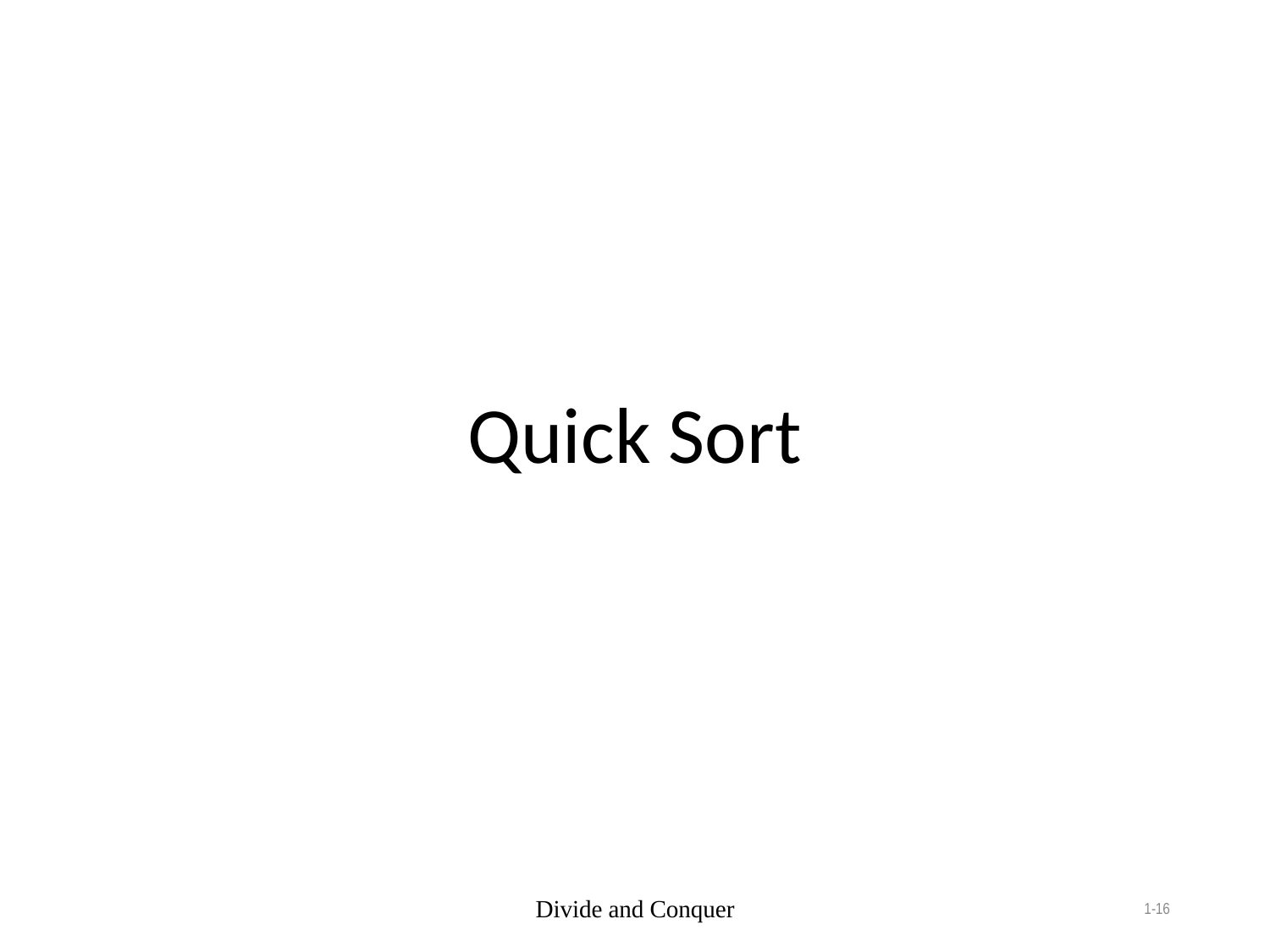

# Quick Sort

Divide and Conquer
1-16